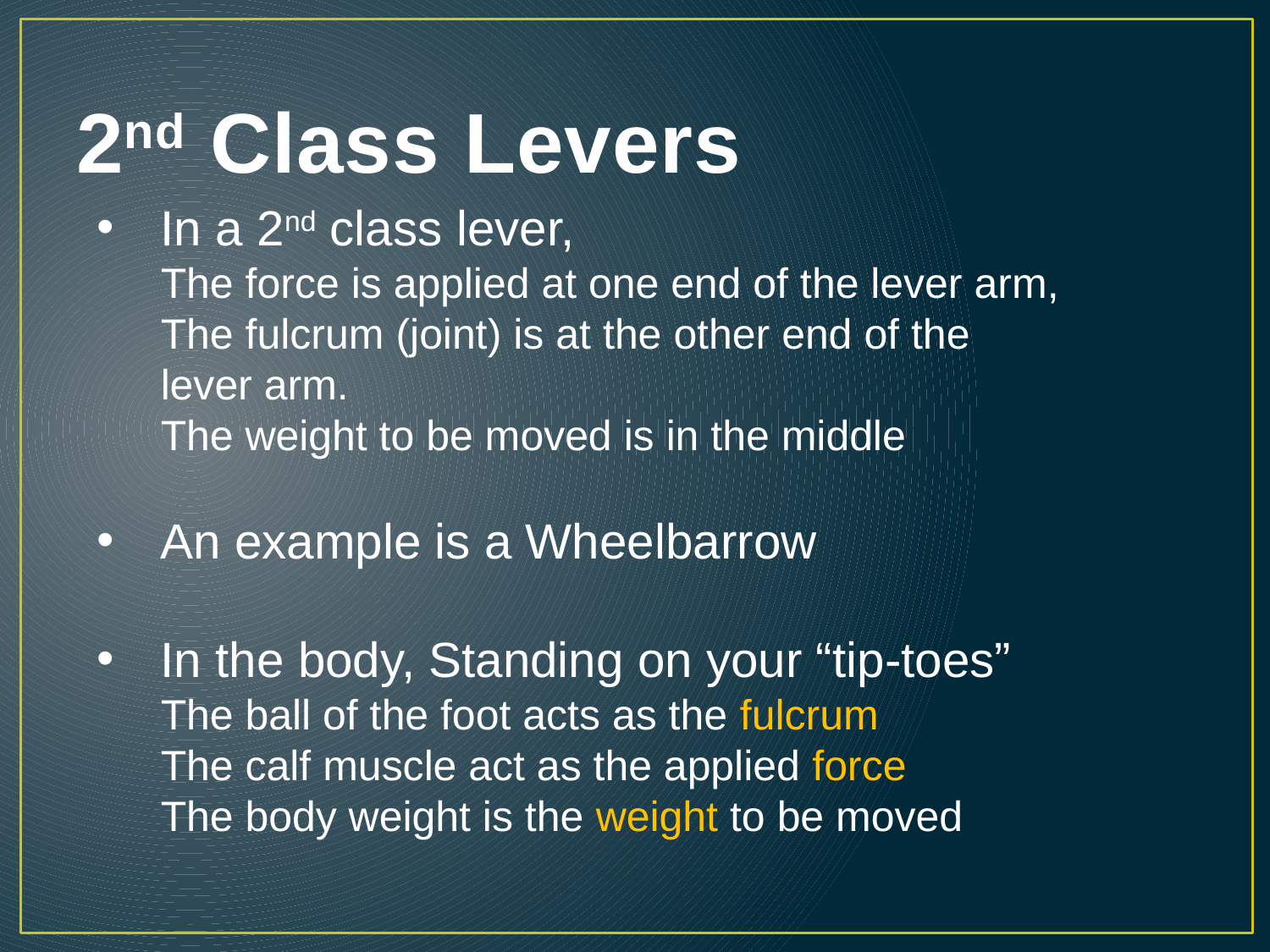

# 2nd Class Levers
In a 2nd class lever,
The force is applied at one end of the lever arm,
The fulcrum (joint) is at the other end of the lever arm.
The weight to be moved is in the middle

An example is a Wheelbarrow

In the body, Standing on your “tip-toes”
The ball of the foot acts as the fulcrum
The calf muscle act as the applied force
The body weight is the weight to be moved